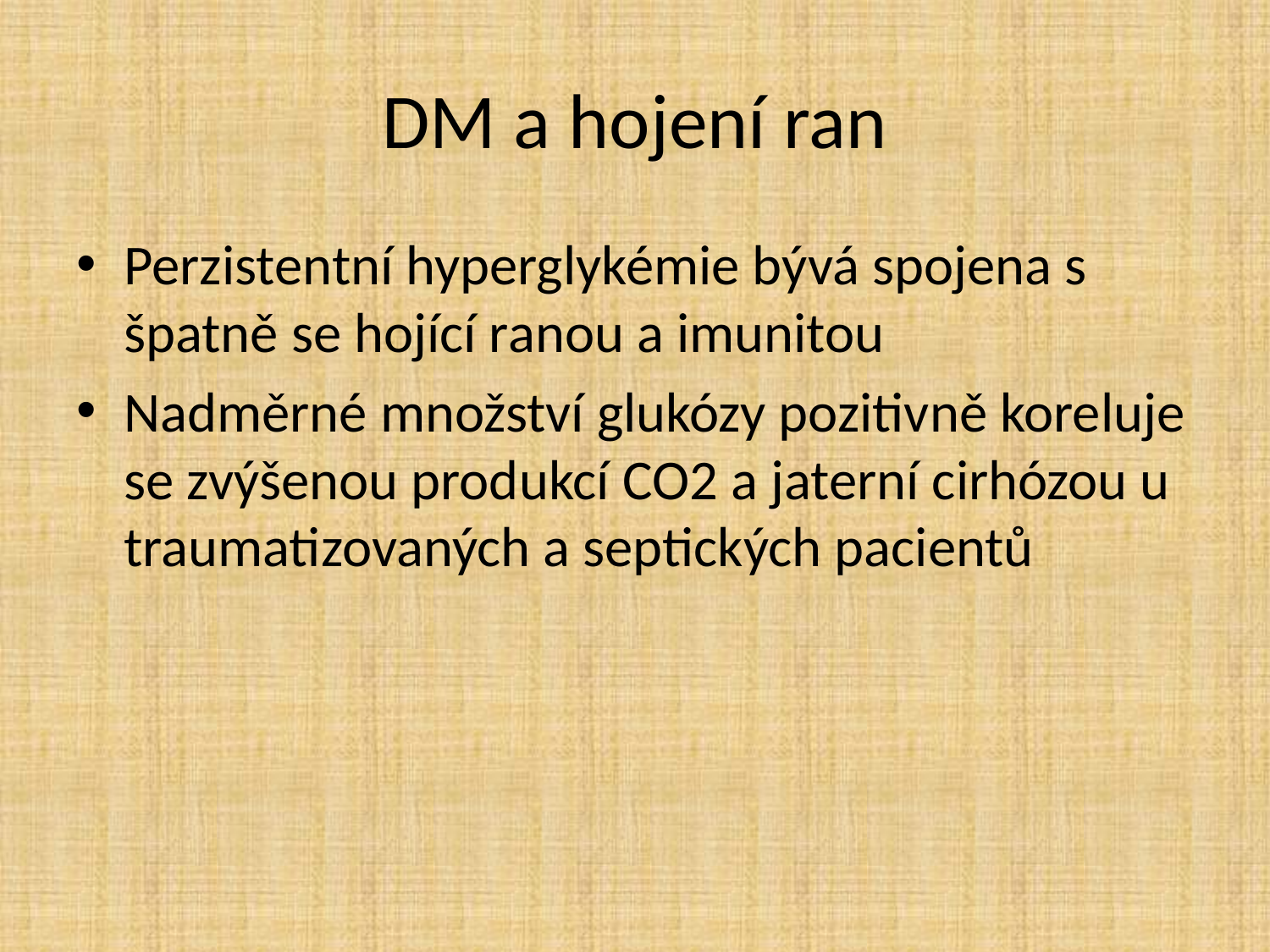

# DM a hojení ran
Perzistentní hyperglykémie bývá spojena s špatně se hojící ranou a imunitou
Nadměrné množství glukózy pozitivně koreluje se zvýšenou produkcí CO2 a jaterní cirhózou u traumatizovaných a septických pacientů